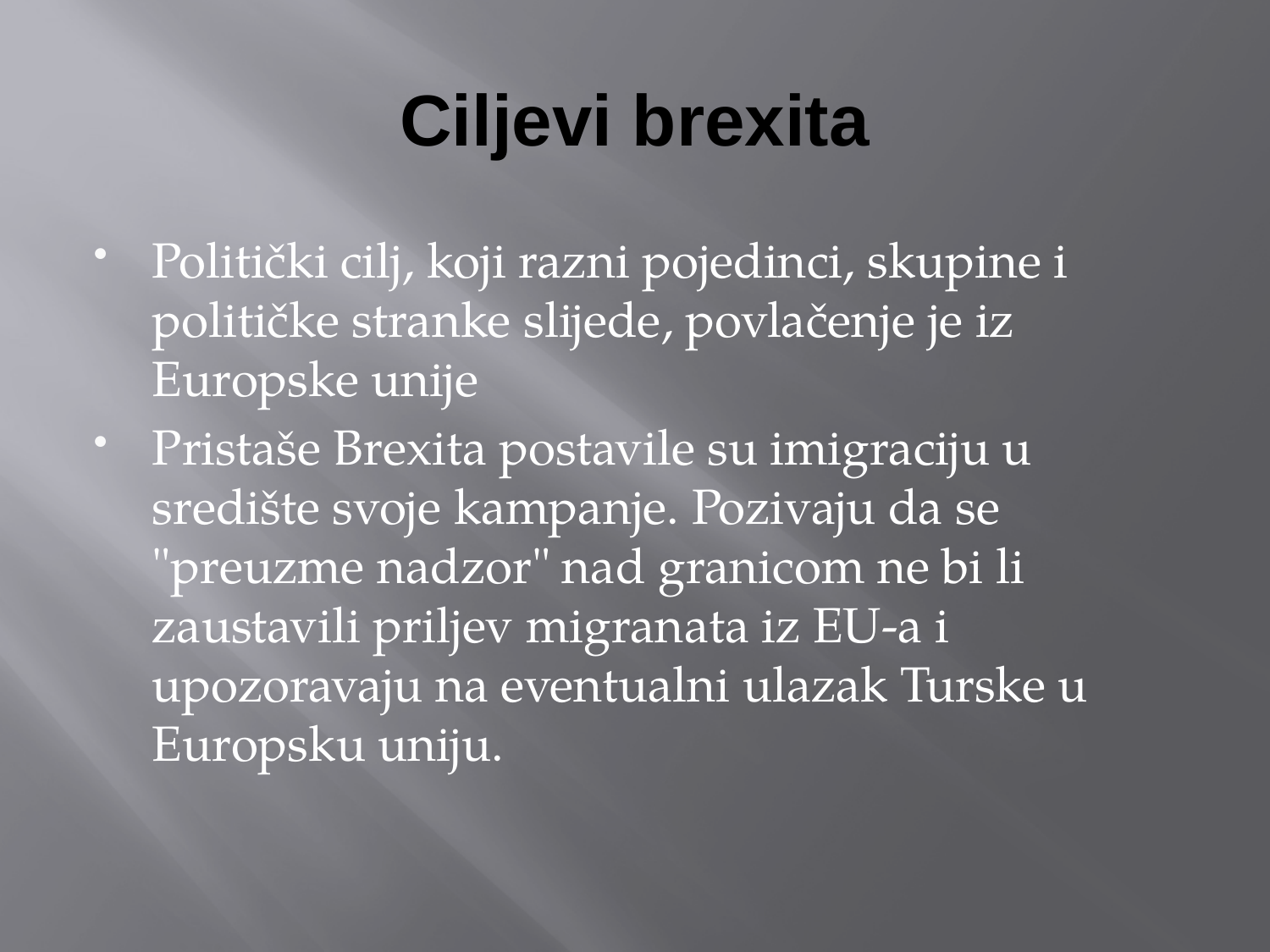

# Ciljevi brexita
Politički cilj, koji razni pojedinci, skupine i političke stranke slijede, povlačenje je iz Europske unije
Pristaše Brexita postavile su imigraciju u središte svoje kampanje. Pozivaju da se "preuzme nadzor" nad granicom ne bi li zaustavili priljev migranata iz EU-a i upozoravaju na eventualni ulazak Turske u Europsku uniju.